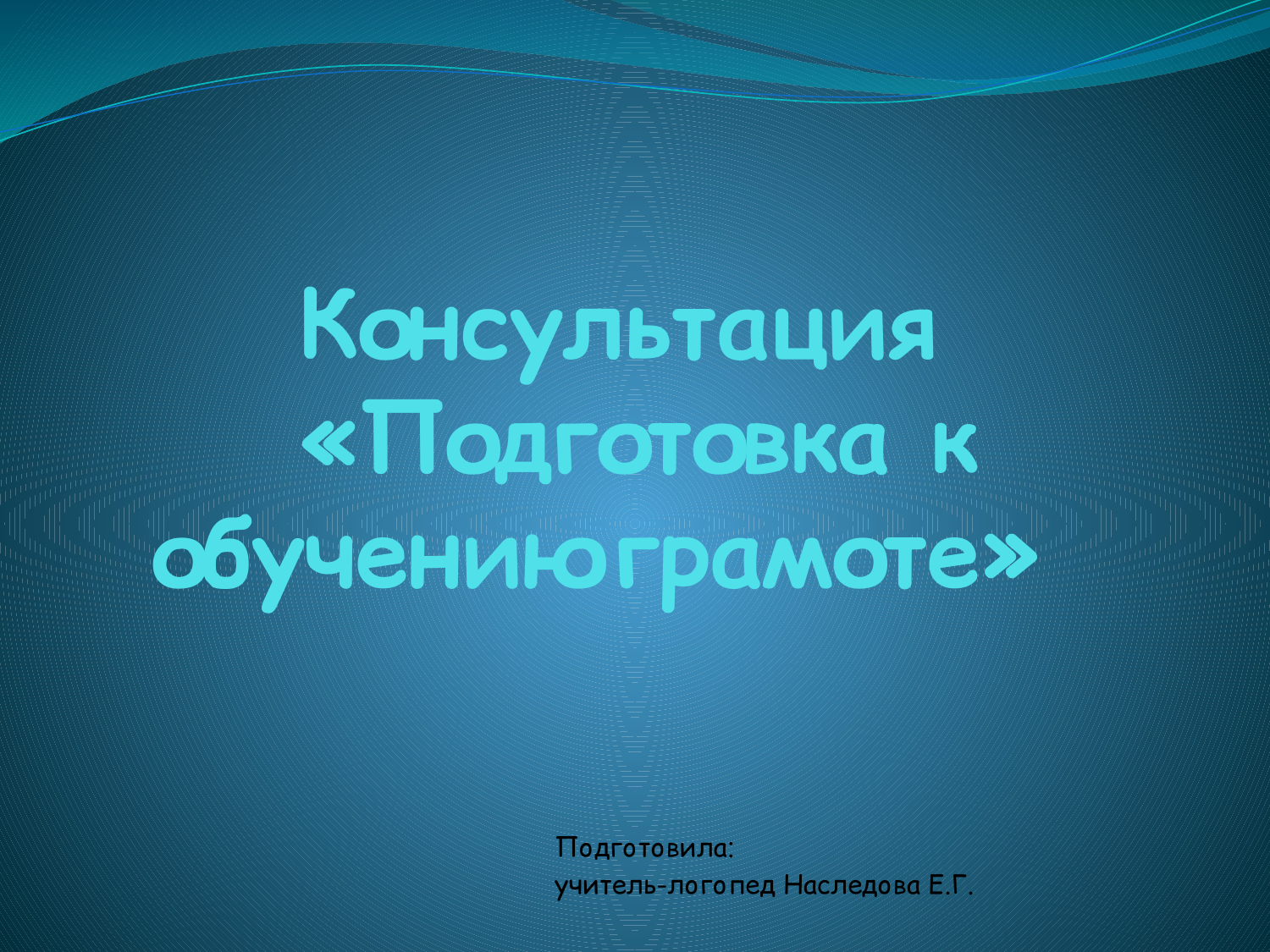

# Консультация «Подготовка к обучению грамоте»

Подготовила:
учитель-логопед Наследова Е.Г.